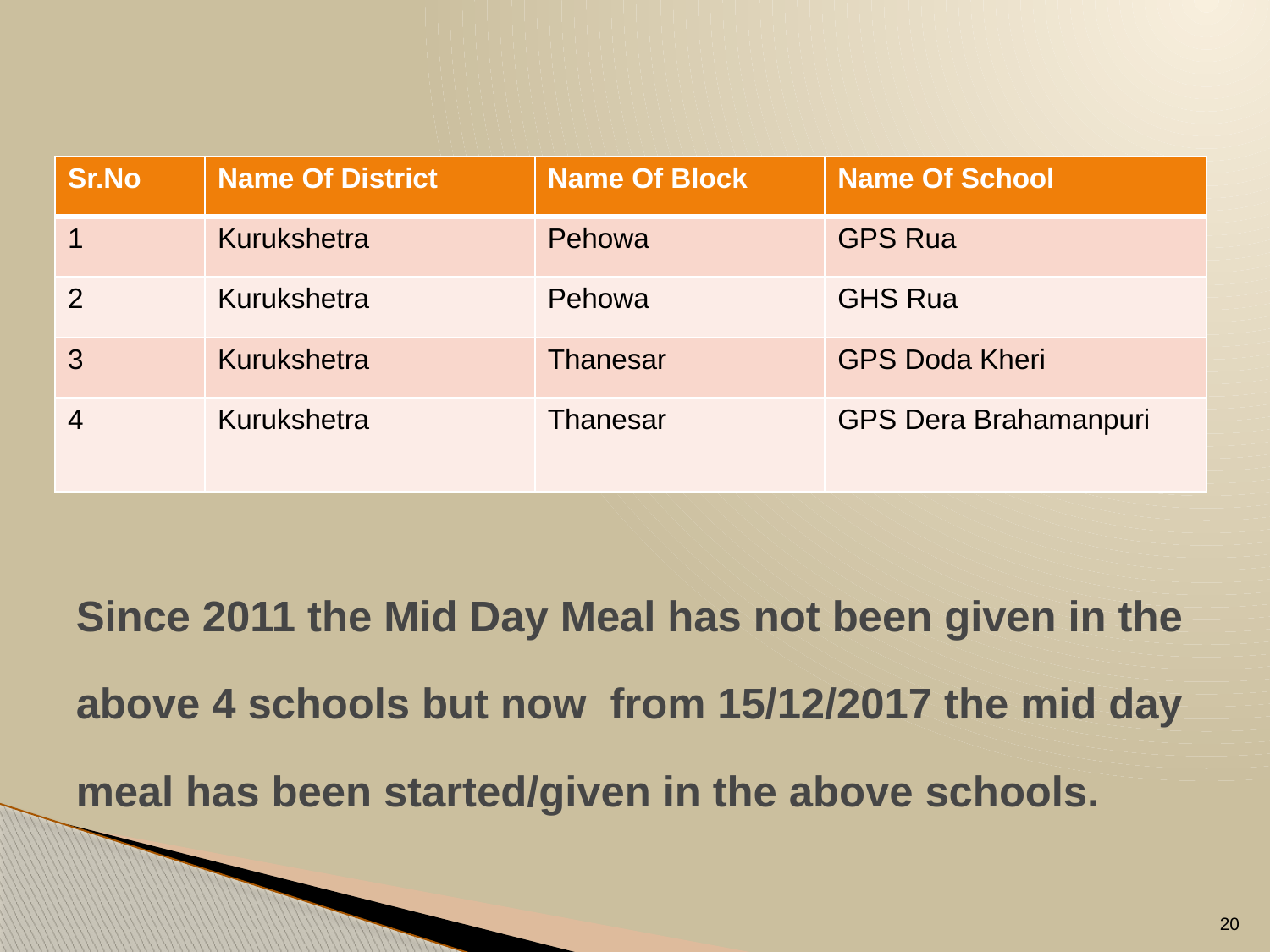

| Sr.No | Name Of District | Name Of Block | Name Of School |
| --- | --- | --- | --- |
| 1 | Kurukshetra | Pehowa | GPS Rua |
| 2 | Kurukshetra | Pehowa | GHS Rua |
| 3 | Kurukshetra | Thanesar | GPS Doda Kheri |
| 4 | Kurukshetra | Thanesar | GPS Dera Brahamanpuri |
Since 2011 the Mid Day Meal has not been given in the above 4 schools but now  from 15/12/2017 the mid day meal has been started/given in the above schools.

#
20